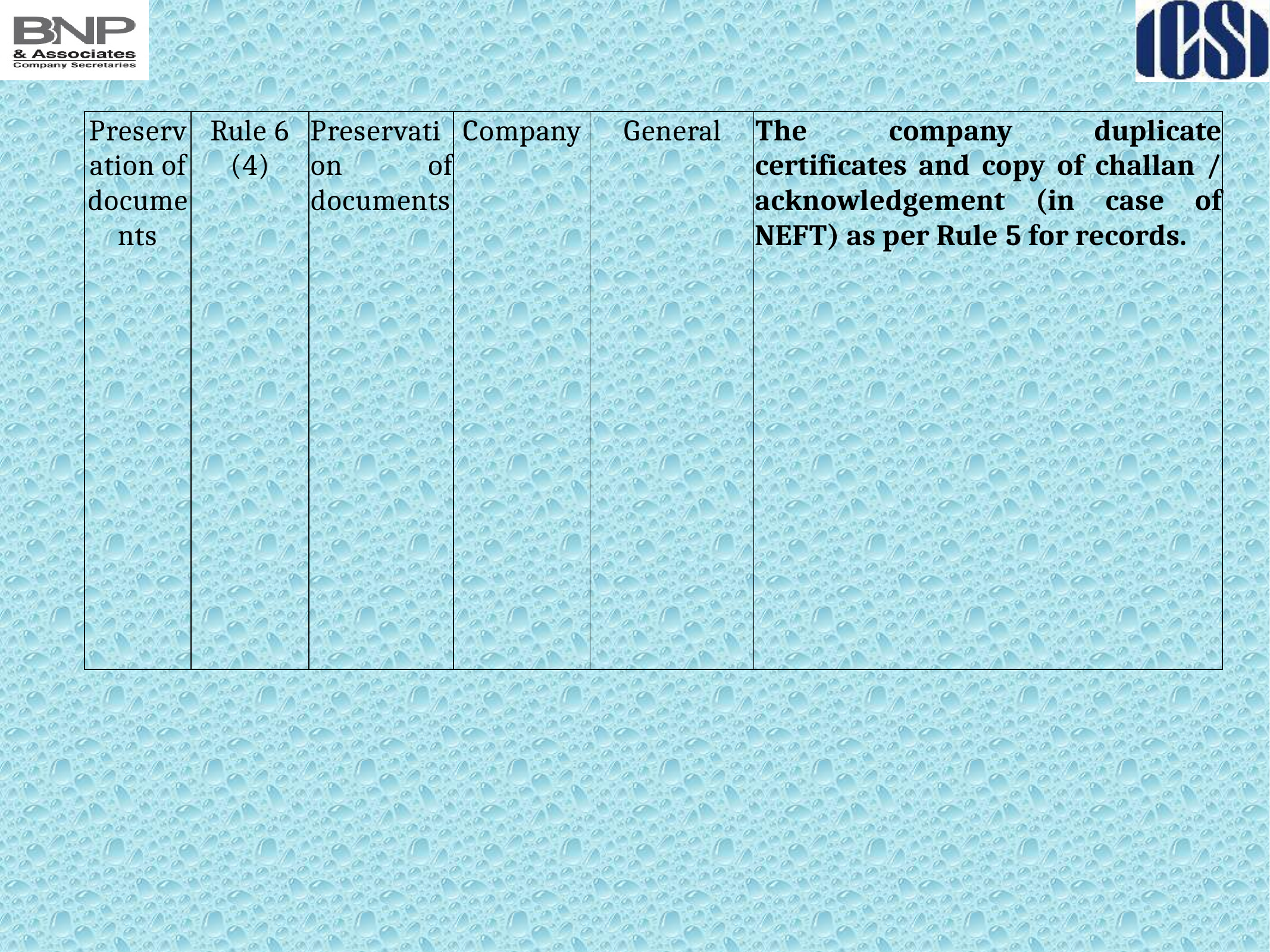

| Preservation of documents | Rule 6 (4) | Preservation of documents | Company | General | The company duplicate certificates and copy of challan / acknowledgement (in case of NEFT) as per Rule 5 for records. |
| --- | --- | --- | --- | --- | --- |